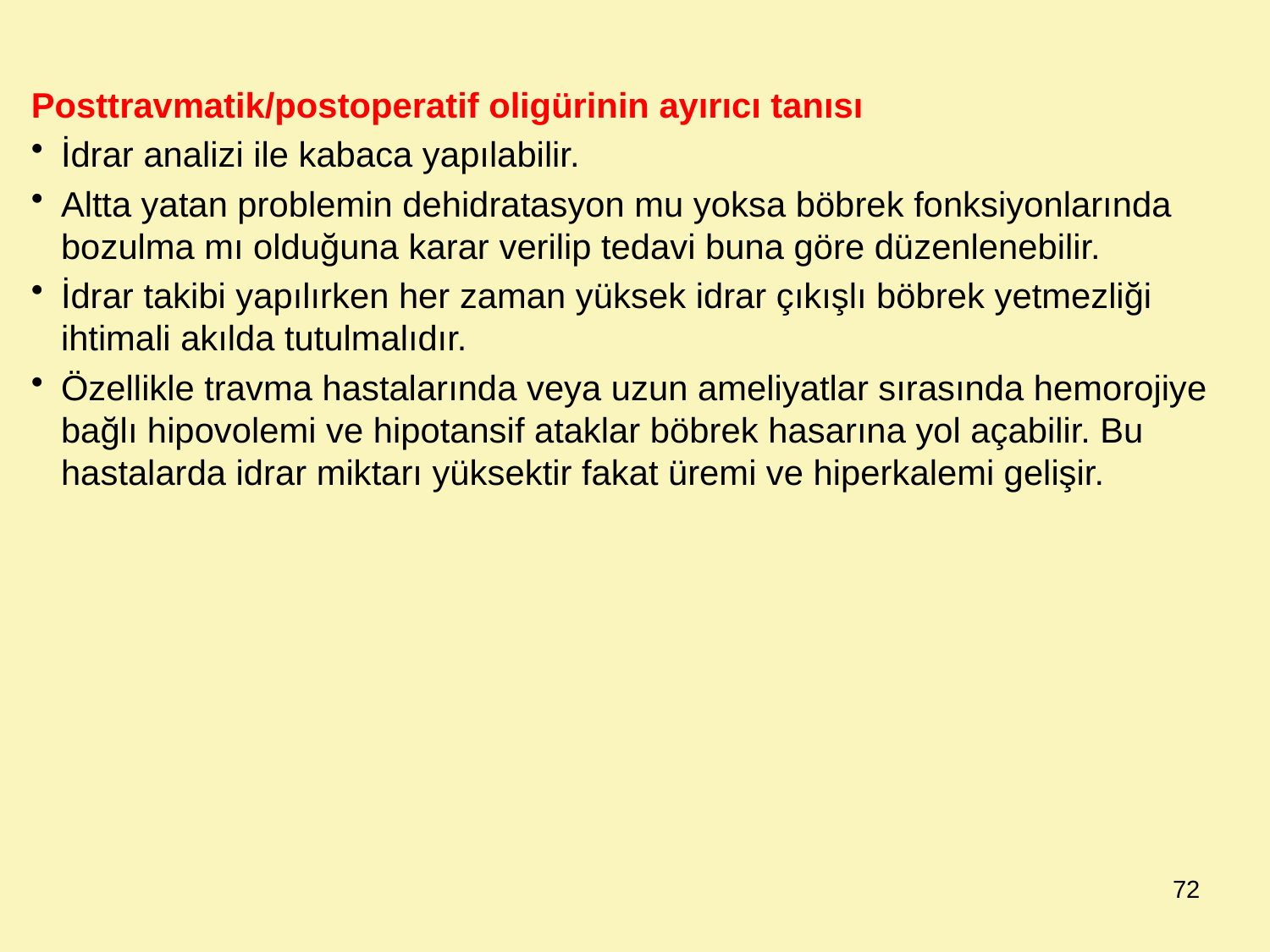

Posttravmatik/postoperatif oligürinin ayırıcı tanısı
İdrar analizi ile kabaca yapılabilir.
Altta yatan problemin dehidratasyon mu yoksa böbrek fonksiyonlarında bozulma mı olduğuna karar verilip tedavi buna göre düzenlenebilir.
İdrar takibi yapılırken her zaman yüksek idrar çıkışlı böbrek yetmezliği ihtimali akılda tutulmalıdır.
Özellikle travma hastalarında veya uzun ameliyatlar sırasında hemorojiye bağlı hipovolemi ve hipotansif ataklar böbrek hasarına yol açabilir. Bu hastalarda idrar miktarı yüksektir fakat üremi ve hiperkalemi gelişir.
72